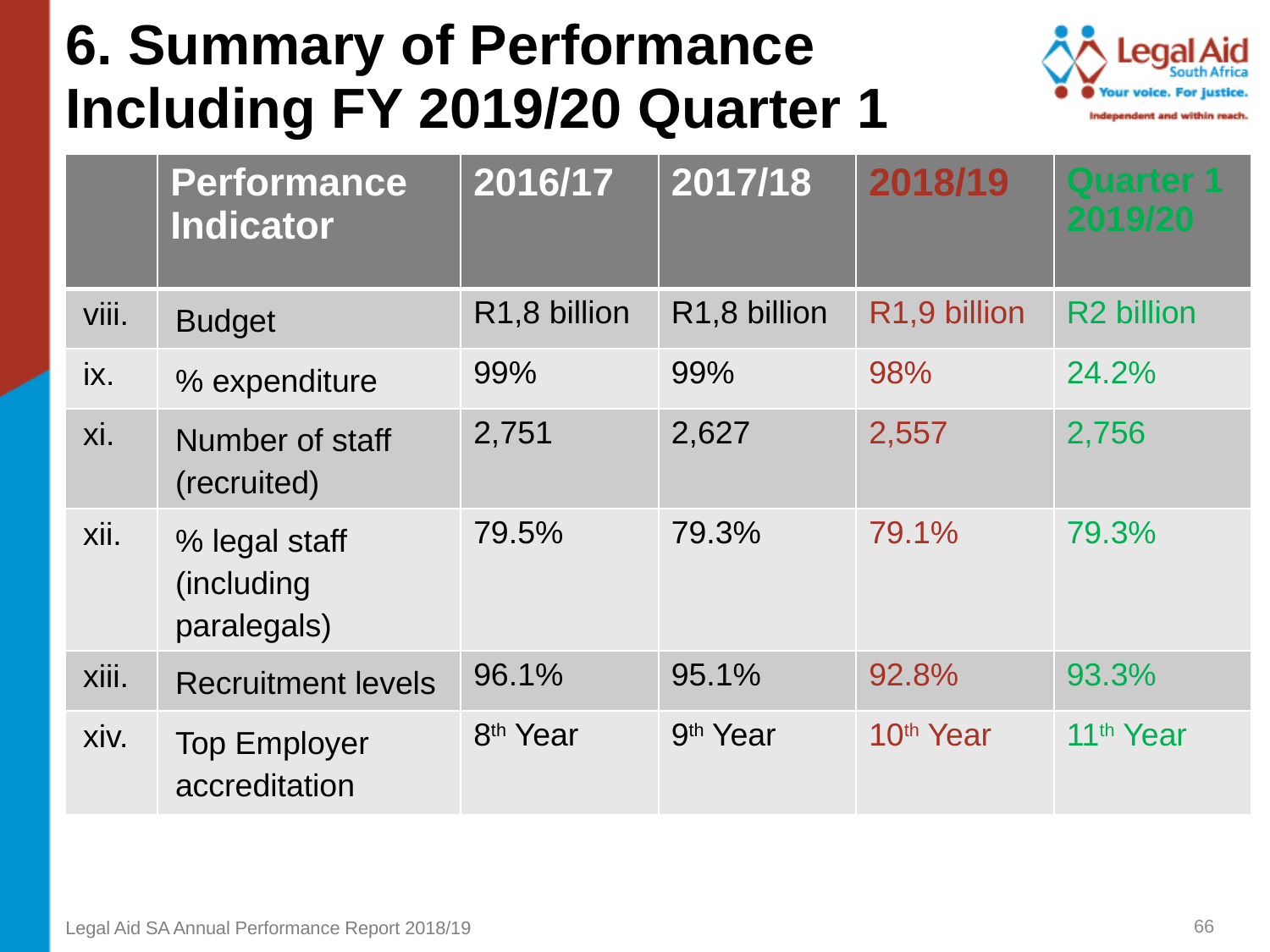

6. Summary of Performance
Including FY 2019/20 Quarter 1
|  | Performance Indicator | 2016/17 | 2017/18 | 2018/19 | Quarter 1 2019/20 |
| --- | --- | --- | --- | --- | --- |
| viii. | Budget | R1,8 billion | R1,8 billion | R1,9 billion | R2 billion |
| ix. | % expenditure | 99% | 99% | 98% | 24.2% |
| xi. | Number of staff (recruited) | 2,751 | 2,627 | 2,557 | 2,756 |
| xii. | % legal staff (including paralegals) | 79.5% | 79.3% | 79.1% | 79.3% |
| xiii. | Recruitment levels | 96.1% | 95.1% | 92.8% | 93.3% |
| xiv. | Top Employer accreditation | 8th Year | 9th Year | 10th Year | 11th Year |
66
Legal Aid SA Annual Performance Report 2018/19